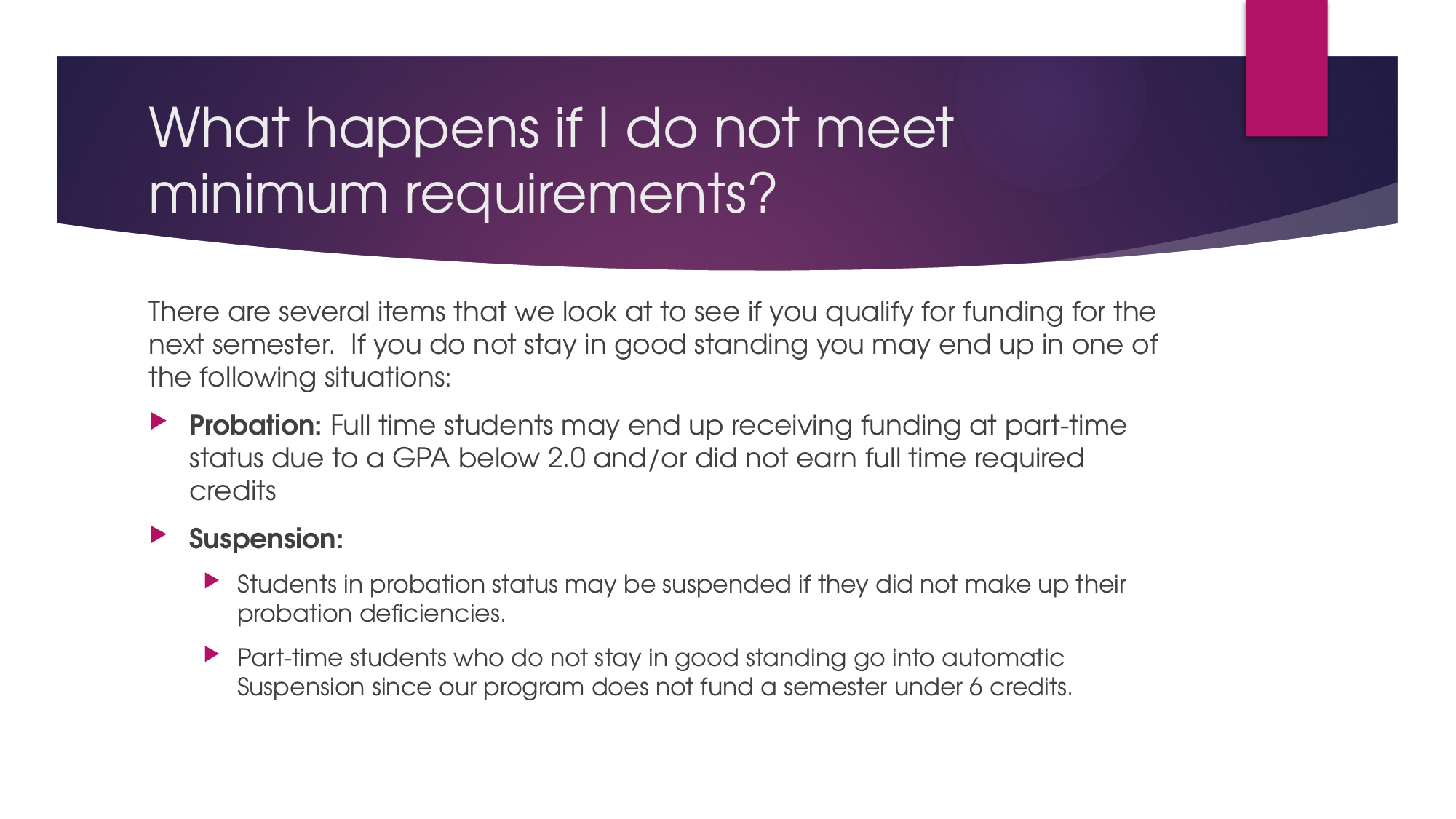

# What happens if I do not meet minimum requirements?
There are several items that we look at to see if you qualify for funding for the next semester.  If you do not stay in good standing you may end up in one of the following situations:
Probation: Full time students may end up receiving funding at part-time status due to a GPA below 2.0 and/or did not earn full time required credits
Suspension:
Students in probation status may be suspended if they did not make up their probation deficiencies.
Part-time students who do not stay in good standing go into automatic Suspension since our program does not fund a semester under 6 credits.